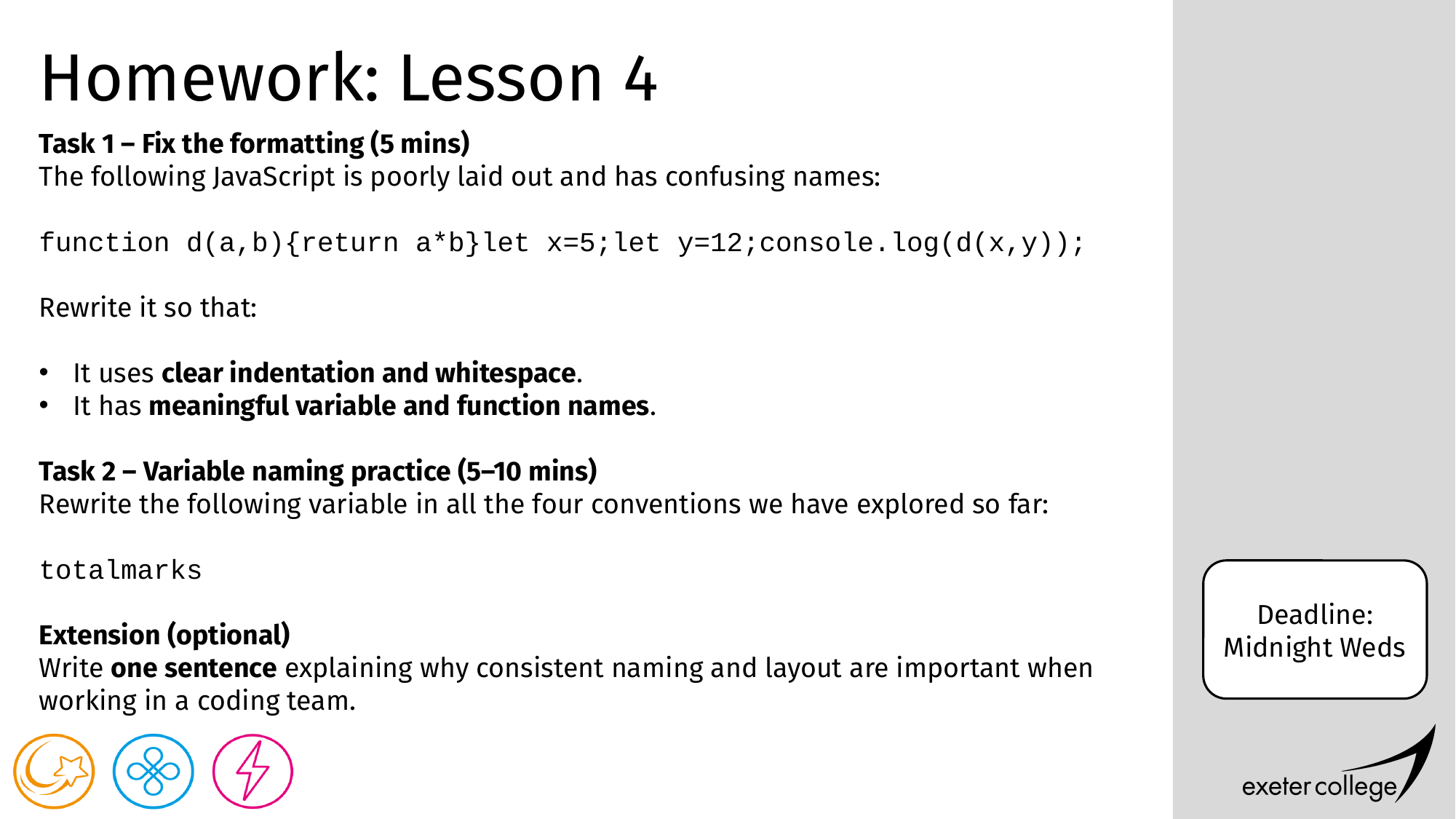

# Homework: Lesson 4
Task 1 – Fix the formatting (5 mins)
The following JavaScript is poorly laid out and has confusing names:

function d(a,b){return a*b}let x=5;let y=12;console.log(d(x,y));

Rewrite it so that:

It uses clear indentation and whitespace.
It has meaningful variable and function names.
Task 2 – Variable naming practice (5–10 mins)
Rewrite the following variable in all the four conventions we have explored so far:

totalmarks

Extension (optional)
Write one sentence explaining why consistent naming and layout are important when working in a coding team.
Deadline: Midnight Weds